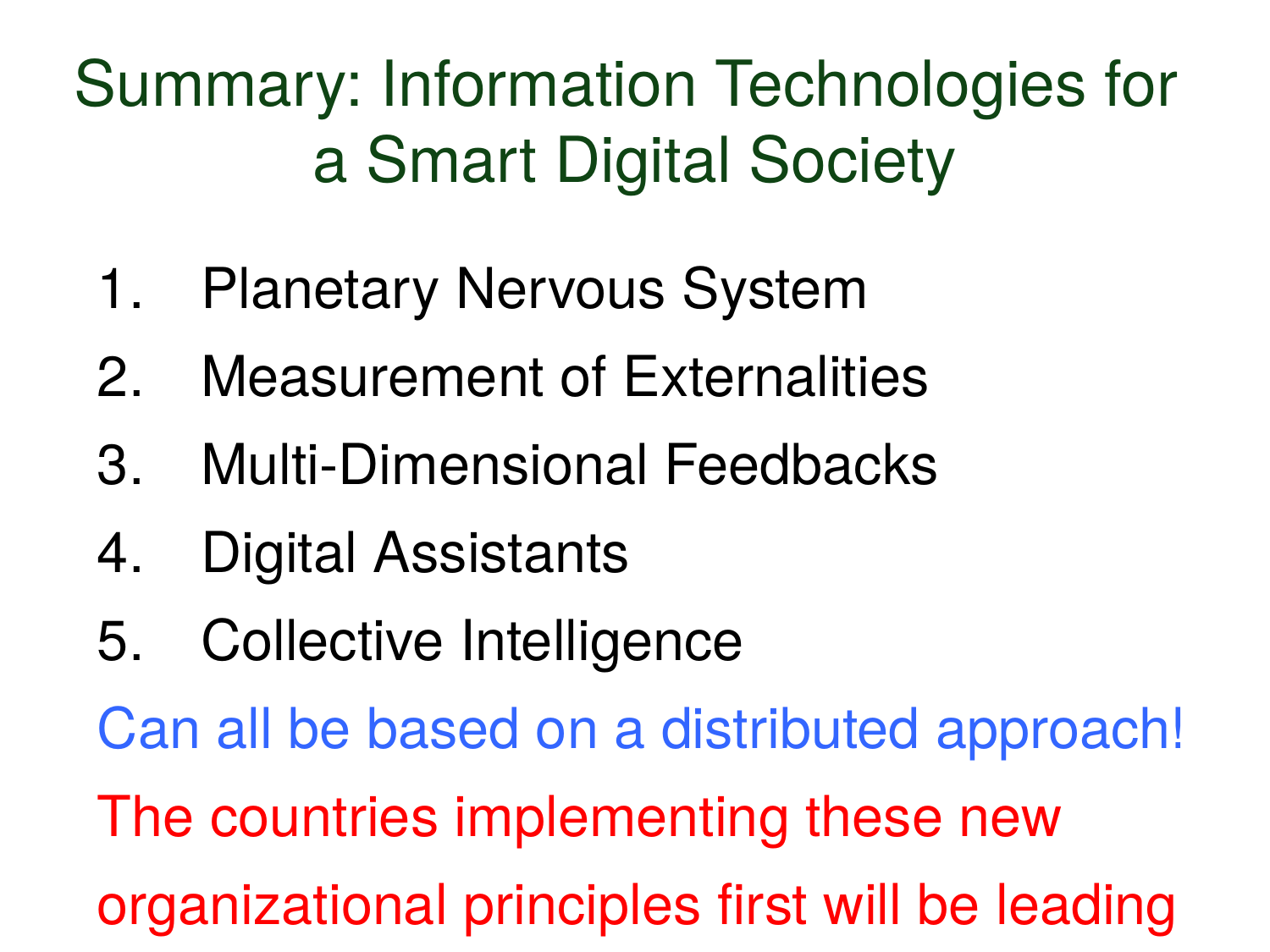

Summary: Information Technologies for
a Smart Digital Society
Planetary Nervous System
Measurement of Externalities
Multi-Dimensional Feedbacks
Digital Assistants
Collective Intelligence
Can all be based on a distributed approach!
The countries implementing these new organizational principles first will be leading